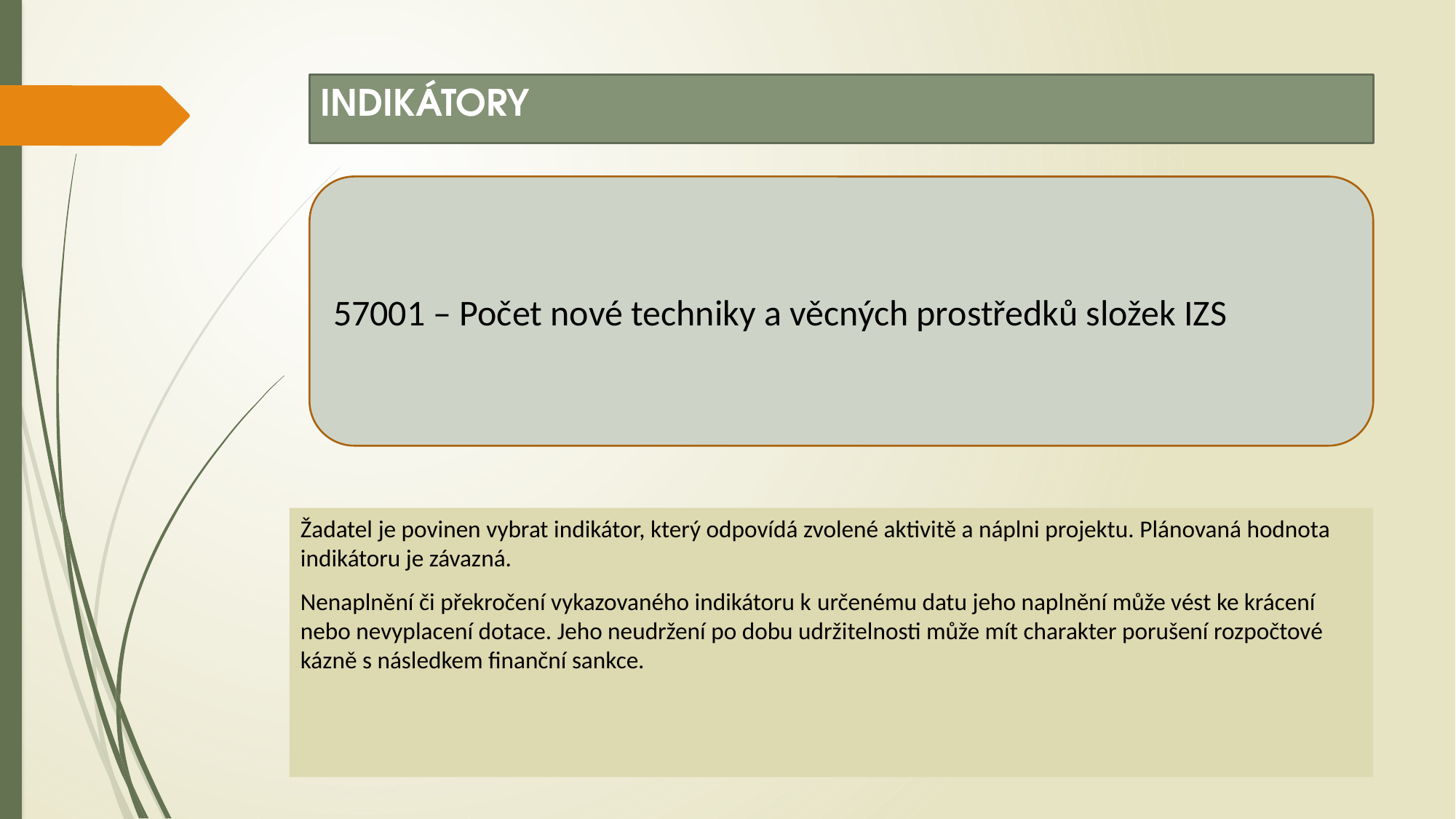

# INDIKÁTORY
57001 – Počet nové techniky a věcných prostředků složek IZS
Žadatel je povinen vybrat indikátor, který odpovídá zvolené aktivitě a náplni projektu. Plánovaná hodnota indikátoru je závazná.
Nenaplnění či překročení vykazovaného indikátoru k určenému datu jeho naplnění může vést ke krácení nebo nevyplacení dotace. Jeho neudržení po dobu udržitelnosti může mít charakter porušení rozpočtové kázně s následkem finanční sankce.